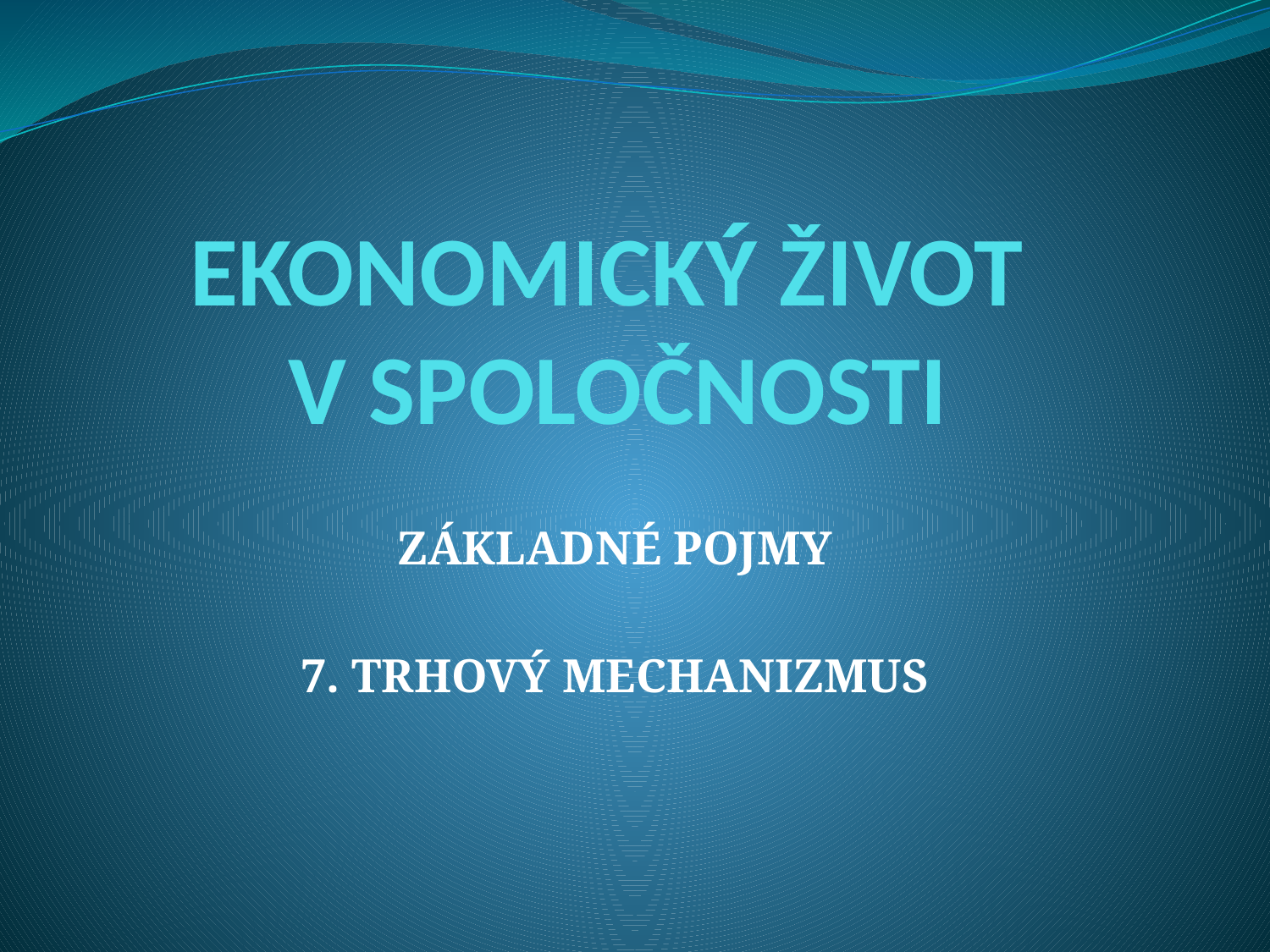

# EKONOMICKÝ ŽIVOT V SPOLOČNOSTI

ZÁKLADNÉ POJMY

7. TRHOVÝ MECHANIZMUS